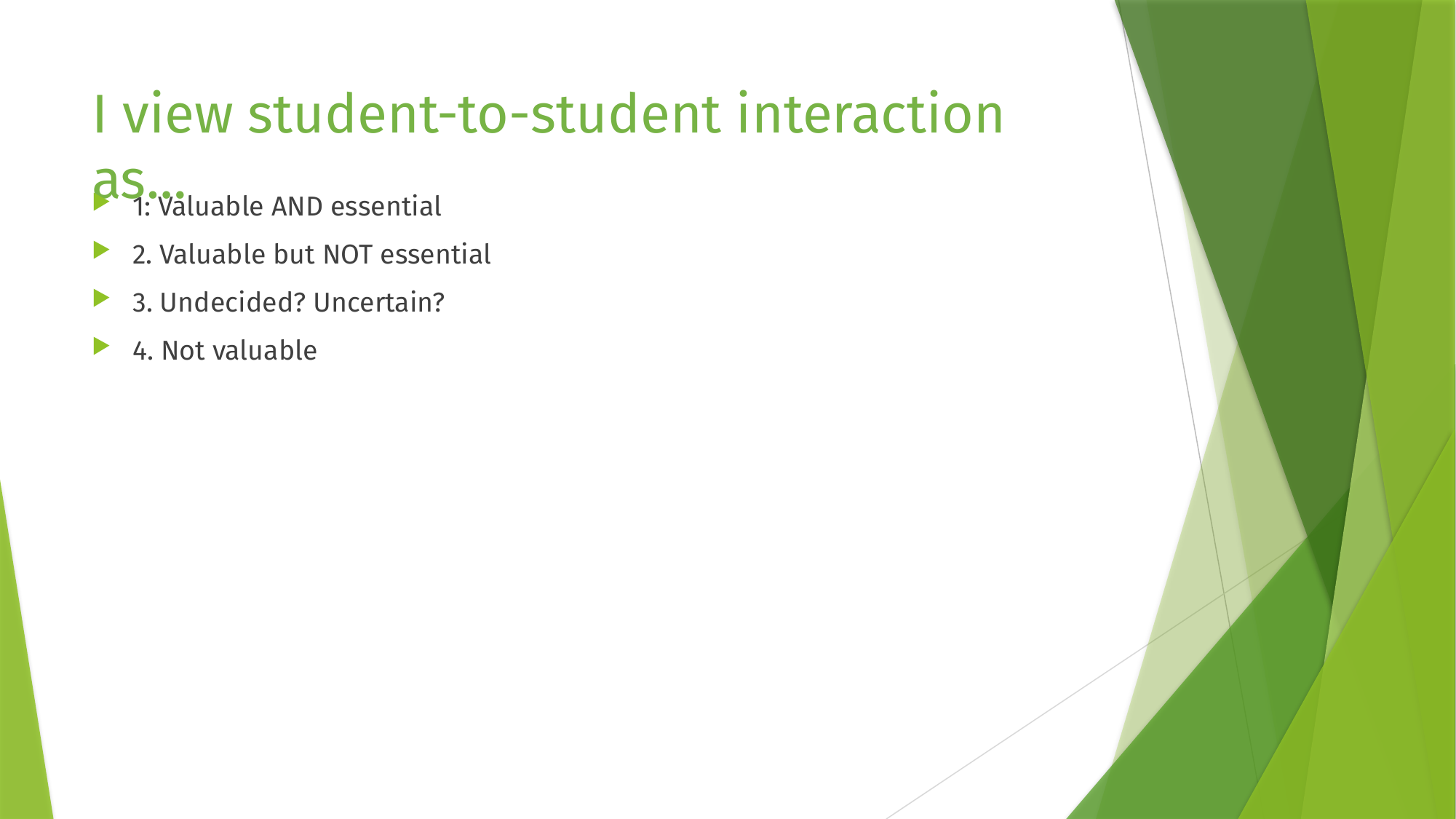

# I view student-to-student interaction as…
1: Valuable AND essential
2. Valuable but NOT essential
3. Undecided? Uncertain?
4. Not valuable